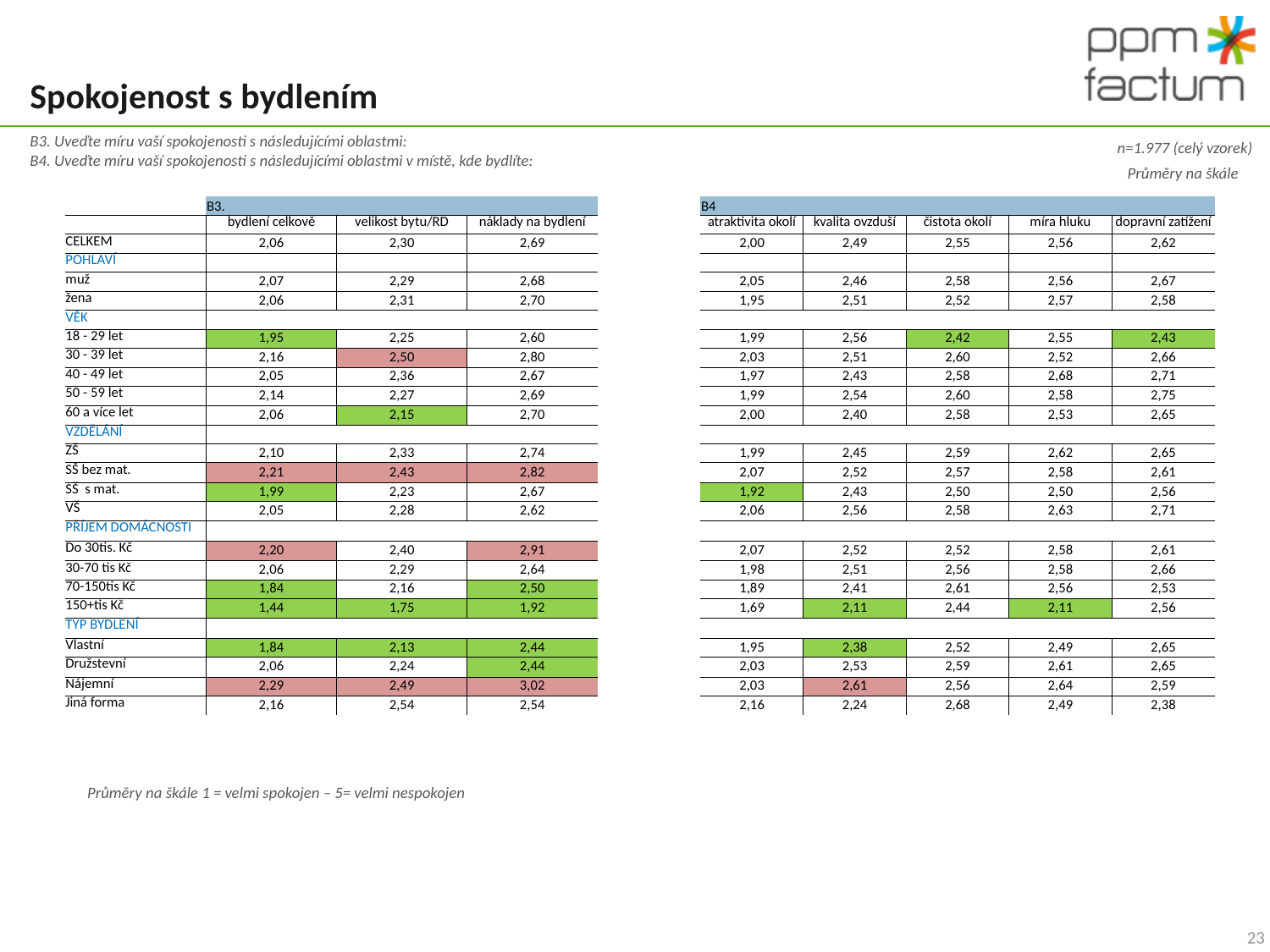

# Spokojenost s bydlením
B3. Uveďte míru vaší spokojenosti s následujícími oblastmi:
B4. Uveďte míru vaší spokojenosti s následujícími oblastmi v místě, kde bydlíte:
n=1.977 (celý vzorek)
Průměry na škále
|  | B3. |  |  |  | B4 |  |  |  |  |
| --- | --- | --- | --- | --- | --- | --- | --- | --- | --- |
|  | bydlení celkově | velikost bytu/RD | náklady na bydlení |  | atraktivita okolí | kvalita ovzduší | čistota okolí | míra hluku | dopravní zatížení |
| CELKEM | 2,06 | 2,30 | 2,69 |  | 2,00 | 2,49 | 2,55 | 2,56 | 2,62 |
| POHLAVÍ |  |  |  |  |  |  |  |  |  |
| muž | 2,07 | 2,29 | 2,68 |  | 2,05 | 2,46 | 2,58 | 2,56 | 2,67 |
| žena | 2,06 | 2,31 | 2,70 |  | 1,95 | 2,51 | 2,52 | 2,57 | 2,58 |
| VĚK |  |  |  |  |  |  |  |  |  |
| 18 - 29 let | 1,95 | 2,25 | 2,60 |  | 1,99 | 2,56 | 2,42 | 2,55 | 2,43 |
| 30 - 39 let | 2,16 | 2,50 | 2,80 |  | 2,03 | 2,51 | 2,60 | 2,52 | 2,66 |
| 40 - 49 let | 2,05 | 2,36 | 2,67 |  | 1,97 | 2,43 | 2,58 | 2,68 | 2,71 |
| 50 - 59 let | 2,14 | 2,27 | 2,69 |  | 1,99 | 2,54 | 2,60 | 2,58 | 2,75 |
| 60 a více let | 2,06 | 2,15 | 2,70 |  | 2,00 | 2,40 | 2,58 | 2,53 | 2,65 |
| VZDĚLÁNÍ |  |  |  |  |  |  |  |  |  |
| ZŠ | 2,10 | 2,33 | 2,74 |  | 1,99 | 2,45 | 2,59 | 2,62 | 2,65 |
| SŠ bez mat. | 2,21 | 2,43 | 2,82 |  | 2,07 | 2,52 | 2,57 | 2,58 | 2,61 |
| SŠ s mat. | 1,99 | 2,23 | 2,67 |  | 1,92 | 2,43 | 2,50 | 2,50 | 2,56 |
| VŠ | 2,05 | 2,28 | 2,62 |  | 2,06 | 2,56 | 2,58 | 2,63 | 2,71 |
| PŘÍJEM DOMÁCNOSTI |  |  |  |  |  |  |  |  |  |
| Do 30tis. Kč | 2,20 | 2,40 | 2,91 |  | 2,07 | 2,52 | 2,52 | 2,58 | 2,61 |
| 30-70 tis Kč | 2,06 | 2,29 | 2,64 |  | 1,98 | 2,51 | 2,56 | 2,58 | 2,66 |
| 70-150tis Kč | 1,84 | 2,16 | 2,50 |  | 1,89 | 2,41 | 2,61 | 2,56 | 2,53 |
| 150+tis Kč | 1,44 | 1,75 | 1,92 |  | 1,69 | 2,11 | 2,44 | 2,11 | 2,56 |
| TYP BYDLENÍ |  |  |  |  |  |  |  |  |  |
| Vlastní | 1,84 | 2,13 | 2,44 |  | 1,95 | 2,38 | 2,52 | 2,49 | 2,65 |
| Družstevní | 2,06 | 2,24 | 2,44 |  | 2,03 | 2,53 | 2,59 | 2,61 | 2,65 |
| Nájemní | 2,29 | 2,49 | 3,02 |  | 2,03 | 2,61 | 2,56 | 2,64 | 2,59 |
| Jiná forma | 2,16 | 2,54 | 2,54 |  | 2,16 | 2,24 | 2,68 | 2,49 | 2,38 |
Průměry na škále 1 = velmi spokojen – 5= velmi nespokojen
23